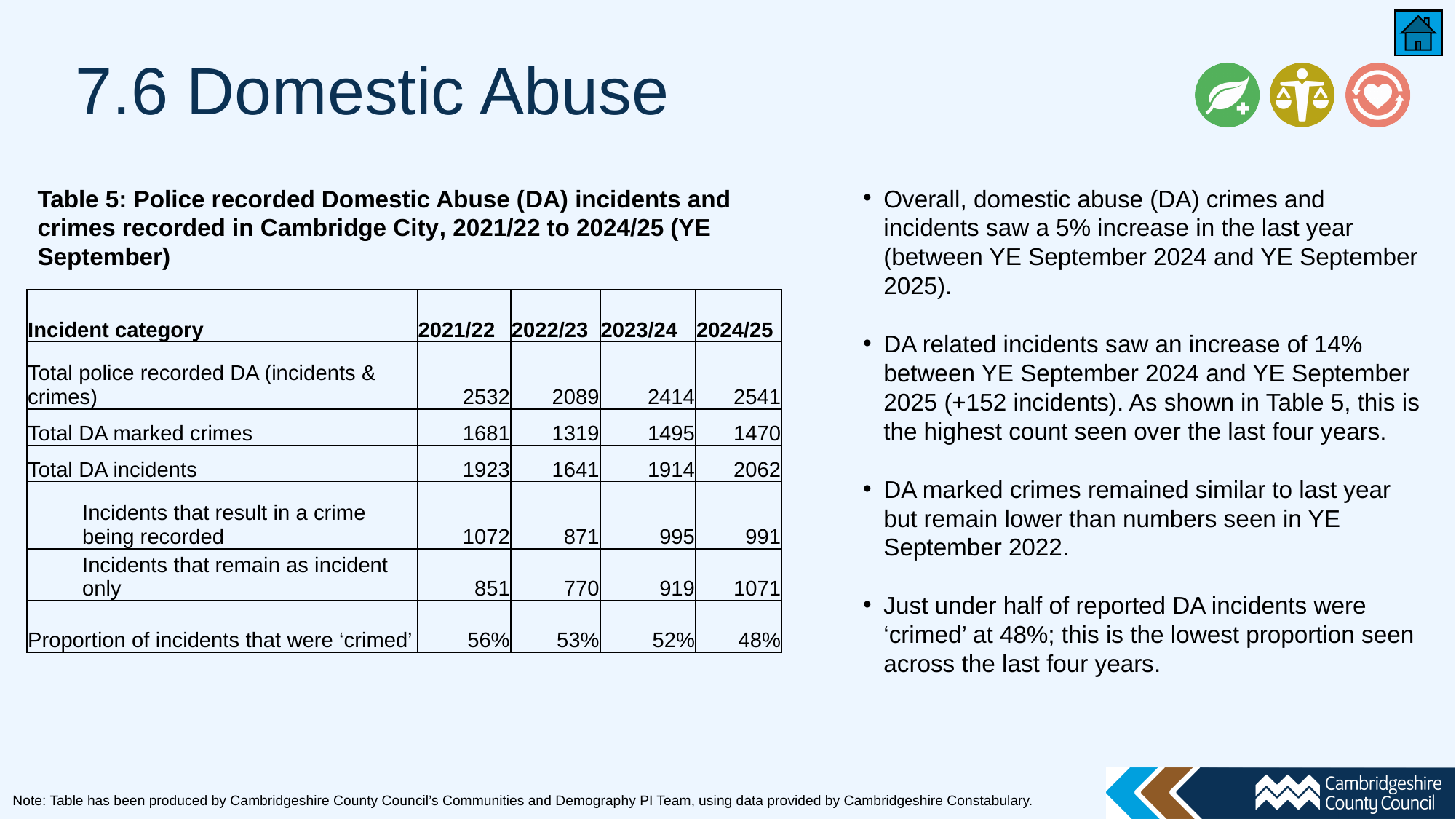

# 7.6 Domestic Abuse
Table 5: Police recorded Domestic Abuse (DA) incidents and crimes recorded in Cambridge City, 2021/22 to 2024/25 (YE September)
Overall, domestic abuse (DA) crimes and incidents saw a 5% increase in the last year (between YE September 2024 and YE September 2025).

DA related incidents saw an increase of 14% between YE September 2024 and YE September 2025 (+152 incidents). As shown in Table 5, this is the highest count seen over the last four years.

DA marked crimes remained similar to last year but remain lower than numbers seen in YE September 2022.

Just under half of reported DA incidents were ‘crimed’ at 48%; this is the lowest proportion seen across the last four years.

| Incident category | 2021/22 | 2022/23 | 2023/24 | 2024/25 |
| --- | --- | --- | --- | --- |
| Total police recorded DA (incidents & crimes) | 2532 | 2089 | 2414 | 2541 |
| Total DA marked crimes | 1681 | 1319 | 1495 | 1470 |
| Total DA incidents | 1923 | 1641 | 1914 | 2062 |
| Incidents that result in a crime being recorded | 1072 | 871 | 995 | 991 |
| Incidents that remain as incident only | 851 | 770 | 919 | 1071 |
| Proportion of incidents that were ‘crimed’ | 56% | 53% | 52% | 48% |
Note: Table has been produced by Cambridgeshire County Council’s Communities and Demography PI Team, using data provided by Cambridgeshire Constabulary.